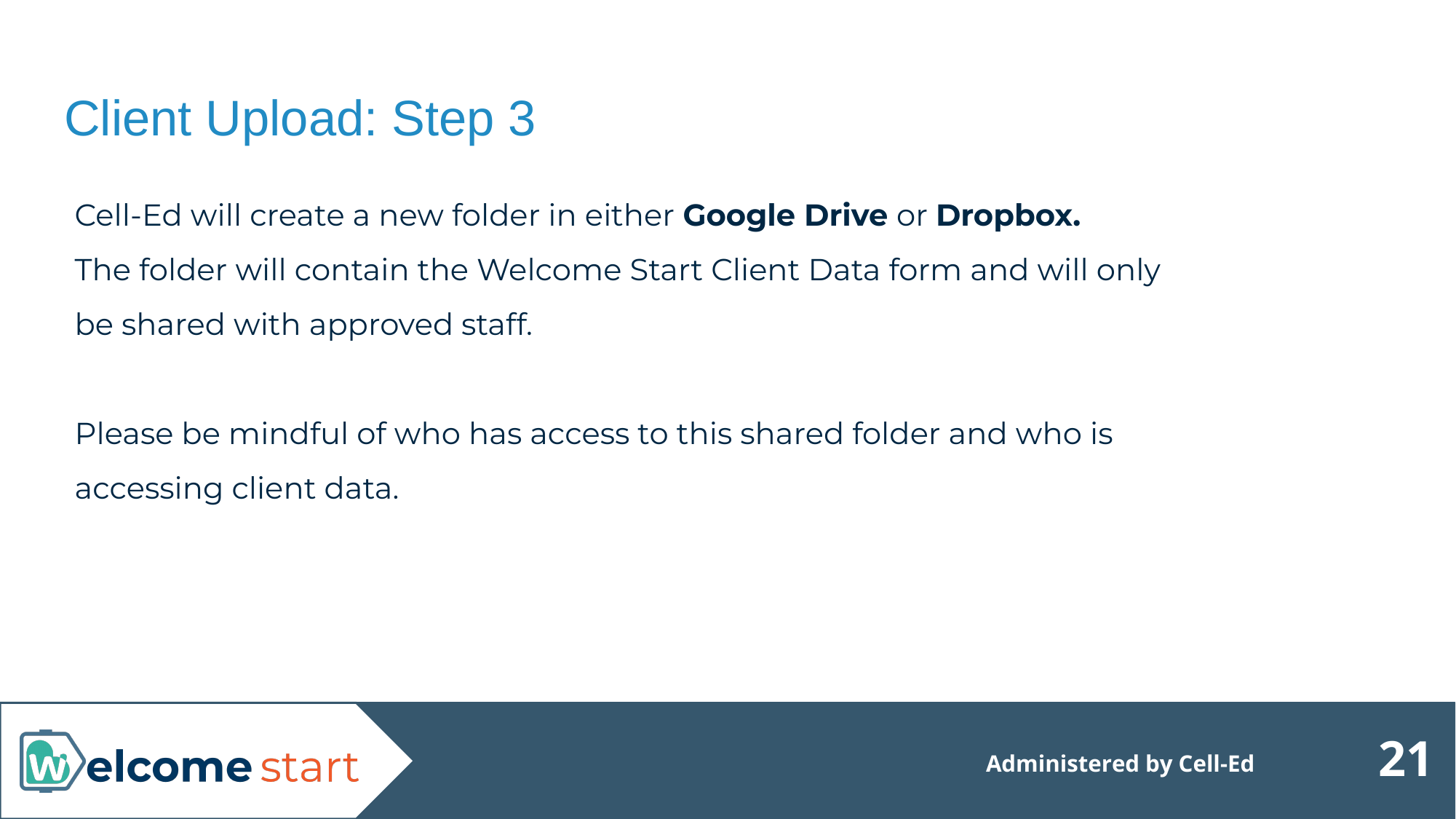

Client Upload: Step 3
Cell-Ed will create a new folder in either Google Drive or Dropbox.
The folder will contain the Welcome Start Client Data form and will only
be shared with approved staff.

Please be mindful of who has access to this shared folder and who is accessing client data.

21